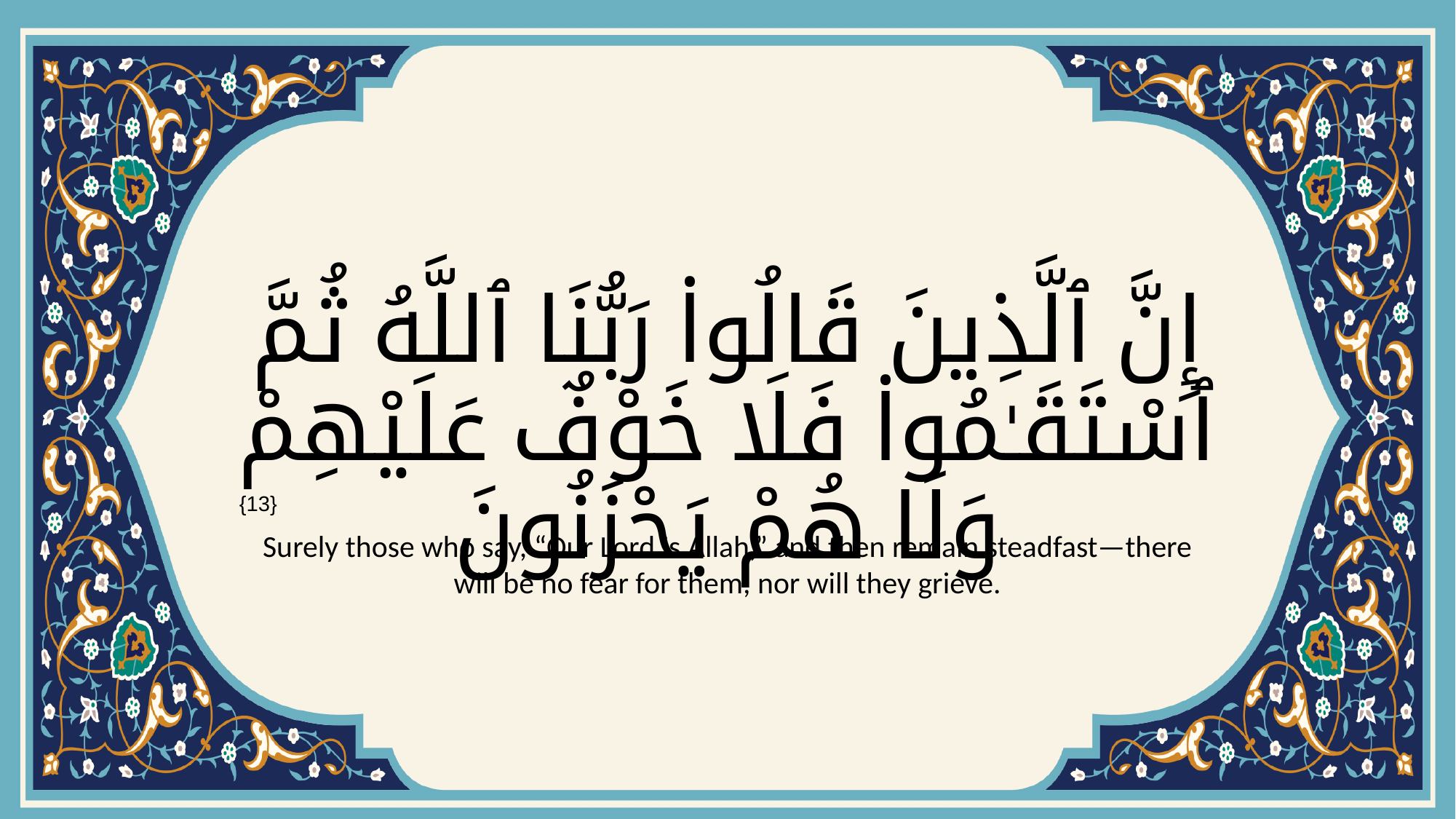

# إِنَّ ٱلَّذِينَ قَالُوا۟ رَبُّنَا ٱللَّهُ ثُمَّ ٱسْتَقَـٰمُوا۟ فَلَا خَوْفٌ عَلَيْهِمْ وَلَا هُمْ يَحْزَنُونَ
{13}
Surely those who say, “Our Lord is Allah,” and then remain steadfast—there will be no fear for them, nor will they grieve.